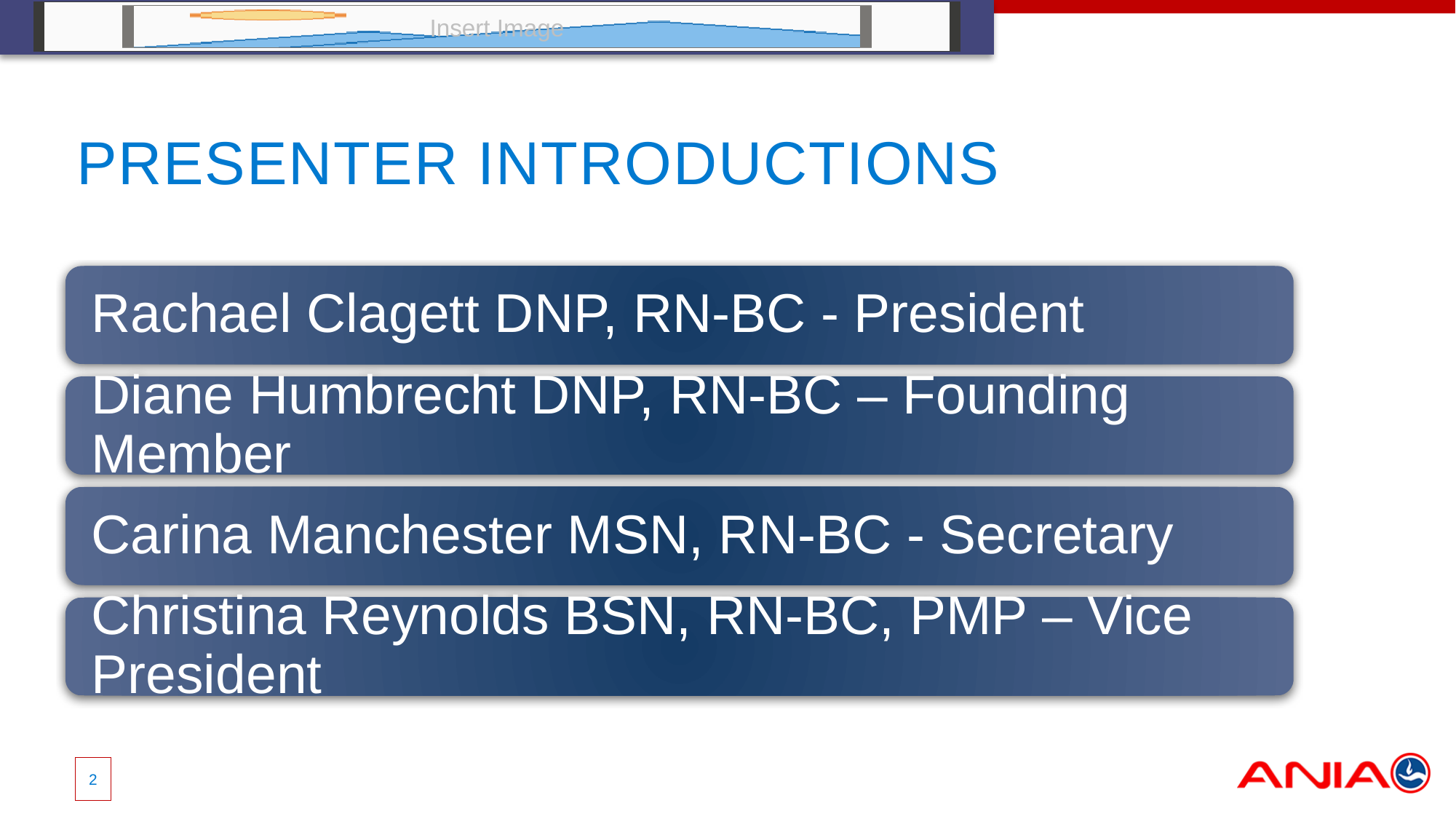

# Presenter Introductions
Rachael Clagett DNP, RN-BC - President
Diane Humbrecht DNP, RN-BC – Founding Member
Carina Manchester MSN, RN-BC - Secretary
Christina Reynolds BSN, RN-BC, PMP – Vice President
2